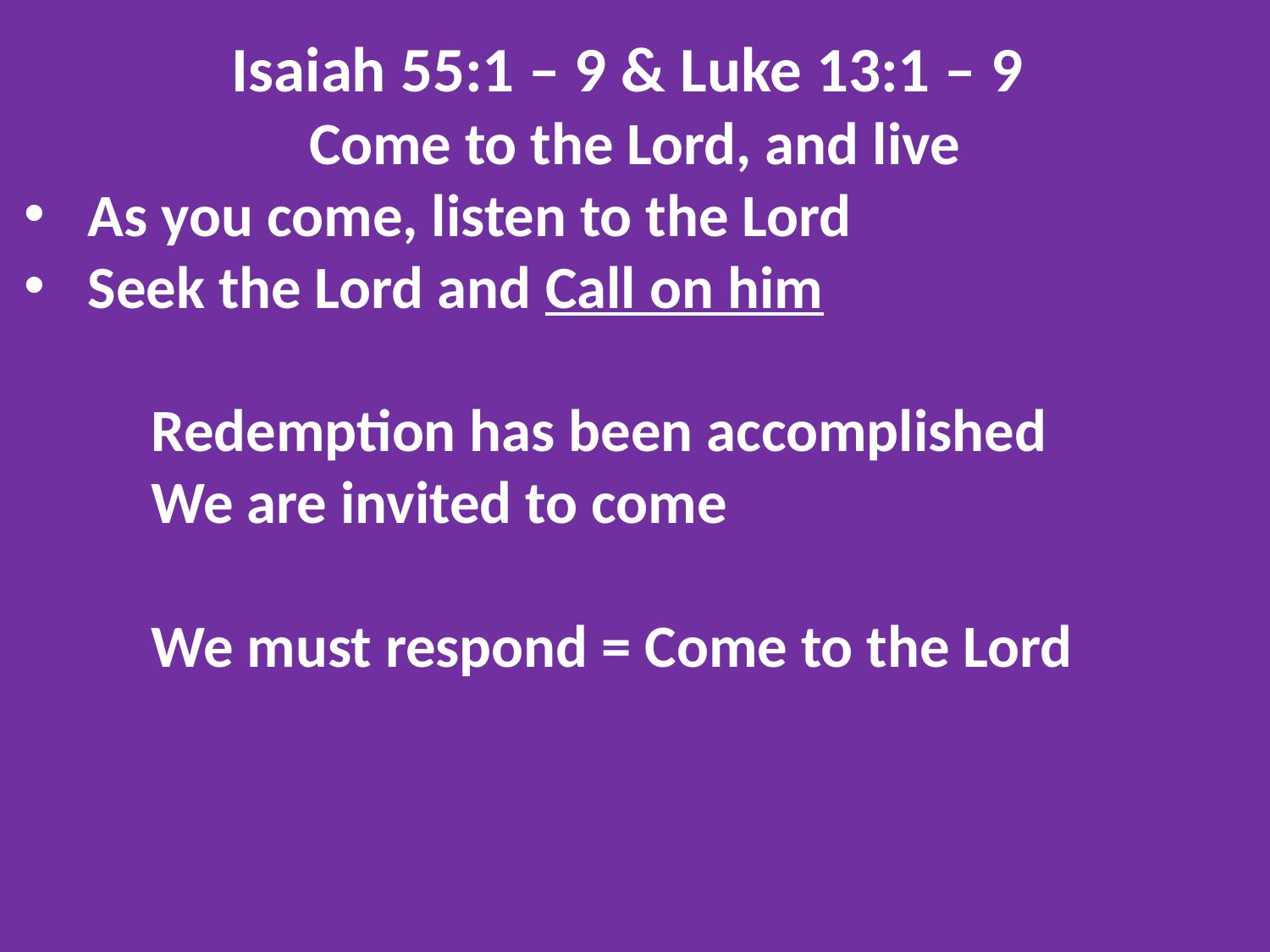

Isaiah 55:1 – 9 & Luke 13:1 – 9
Come to the Lord, and live
As you come, listen to the Lord
Seek the Lord and Call on him

	Redemption has been accomplished
	We are invited to come

	We must respond = Come to the Lord